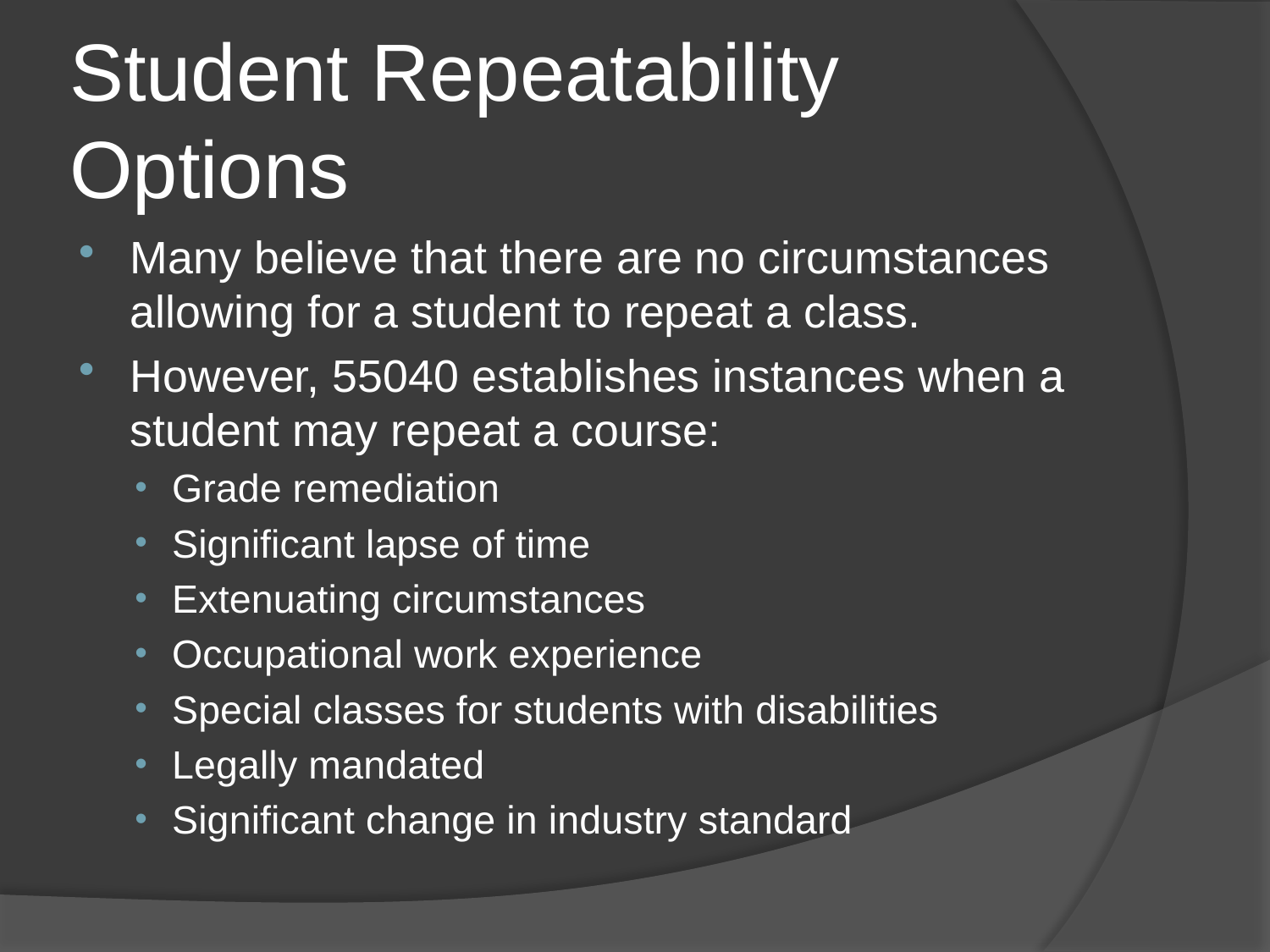

# Student Repeatability Options
Many believe that there are no circumstances allowing for a student to repeat a class.
However, 55040 establishes instances when a student may repeat a course:
Grade remediation
Significant lapse of time
Extenuating circumstances
Occupational work experience
Special classes for students with disabilities
Legally mandated
Significant change in industry standard